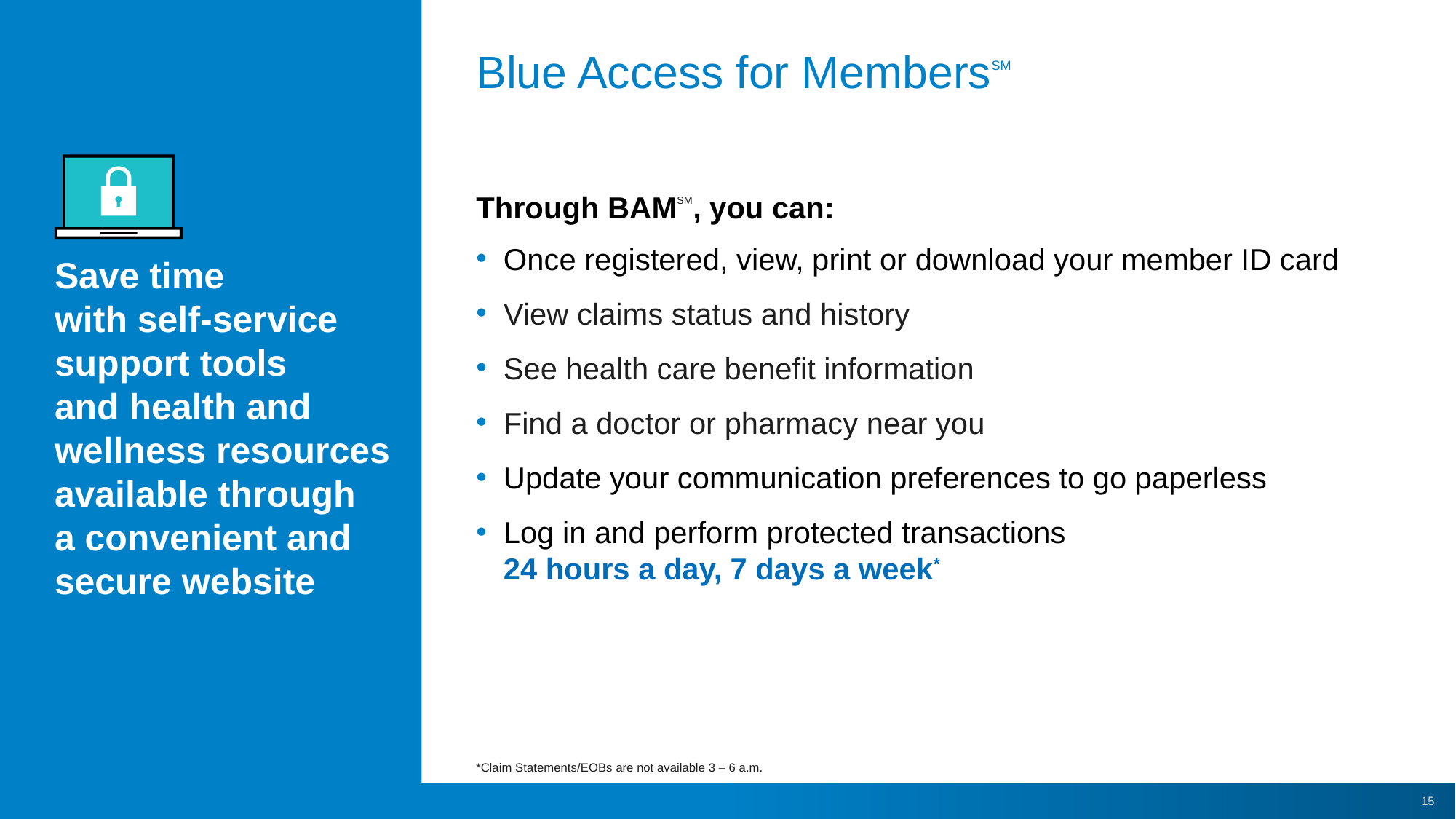

# Blue Access for MembersSM
SERINA
CHRIS

Through BAMSM, you can:
Once registered, view, print or download your member ID card
View claims status and history
See health care benefit information
Find a doctor or pharmacy near you
Update your communication preferences to go paperless
Log in and perform protected transactions
24 hours a day, 7 days a week*
Save time
with self-service support tools
and health and wellness resources available through
a convenient and secure website
*Claim Statements/EOBs are not available 3 – 6 a.m.
15